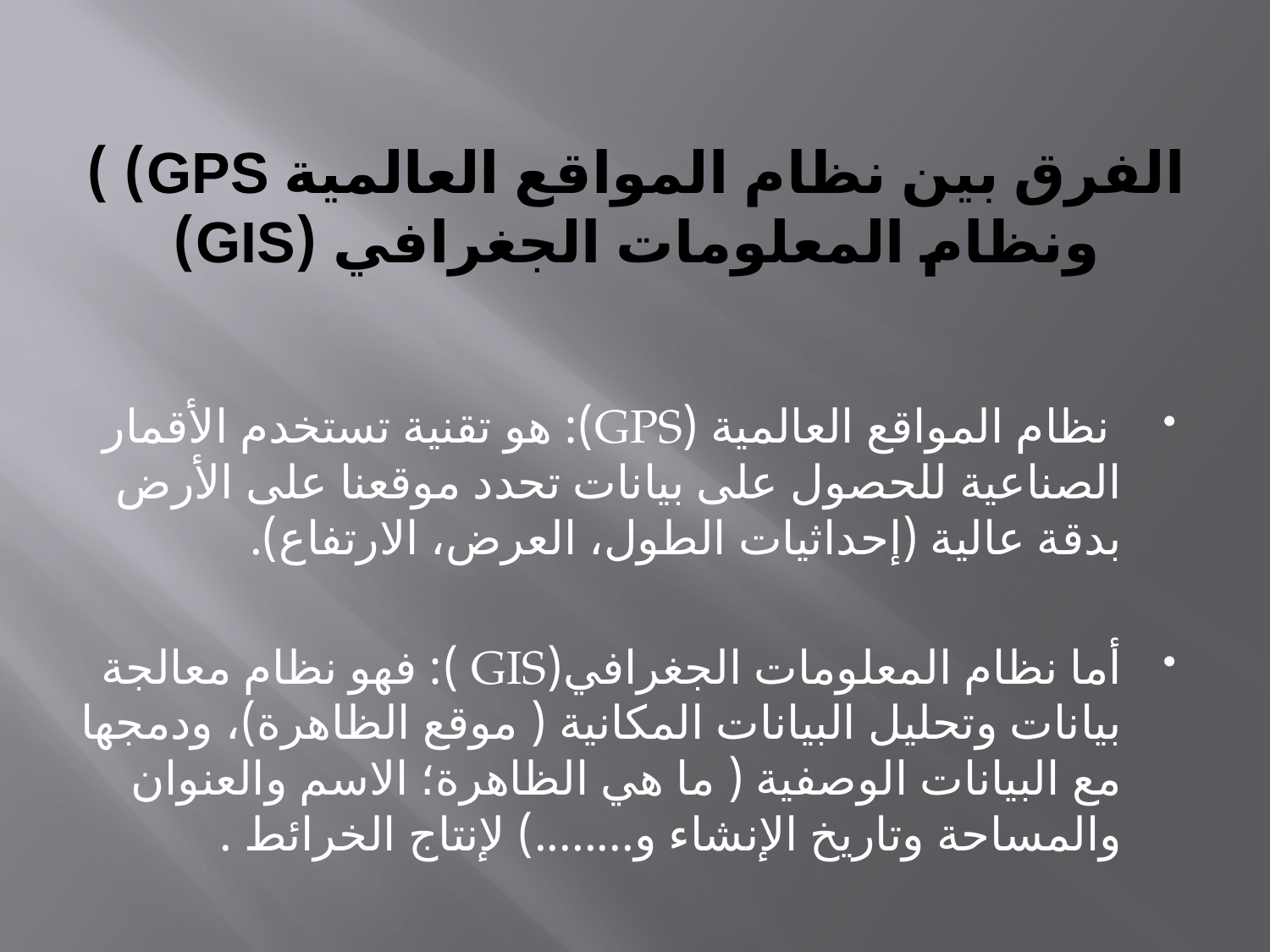

# الفرق بين نظام المواقع العالمية GPS) ) ونظام المعلومات الجغرافي (GIS)

 نظام المواقع العالمية (GPS): هو تقنية تستخدم الأقمار الصناعية للحصول على بيانات تحدد موقعنا على الأرض بدقة عالية (إحداثيات الطول، العرض، الارتفاع).

أما نظام المعلومات الجغرافي(GIS ): فهو نظام معالجة بيانات وتحليل البيانات المكانية ( موقع الظاهرة)، ودمجها مع البيانات الوصفية ( ما هي الظاهرة؛ الاسم والعنوان والمساحة وتاريخ الإنشاء و........) لإنتاج الخرائط .